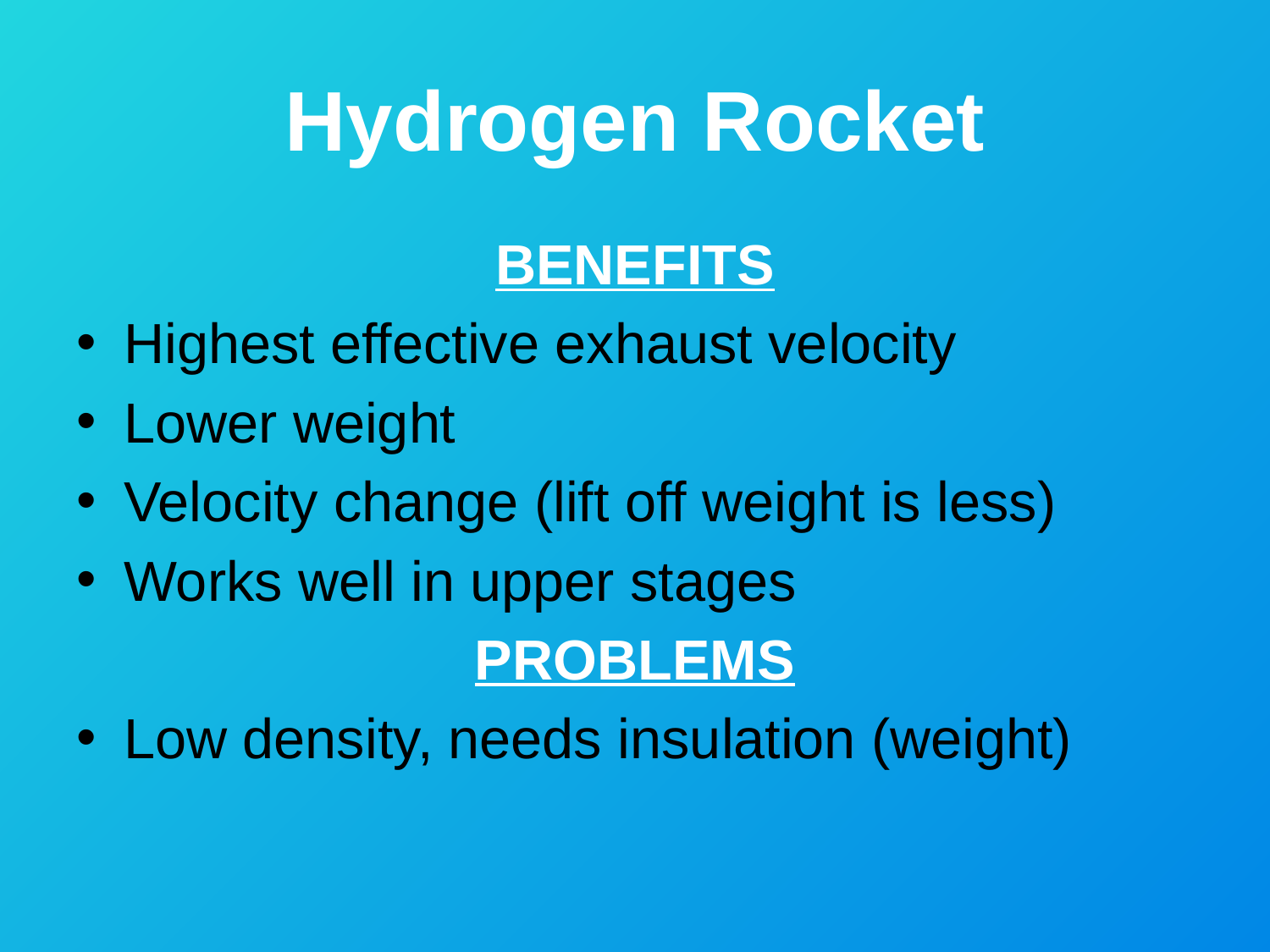

# Hydrogen Rocket
BENEFITS
Highest effective exhaust velocity
Lower weight
Velocity change (lift off weight is less)
Works well in upper stages
PROBLEMS
Low density, needs insulation (weight)